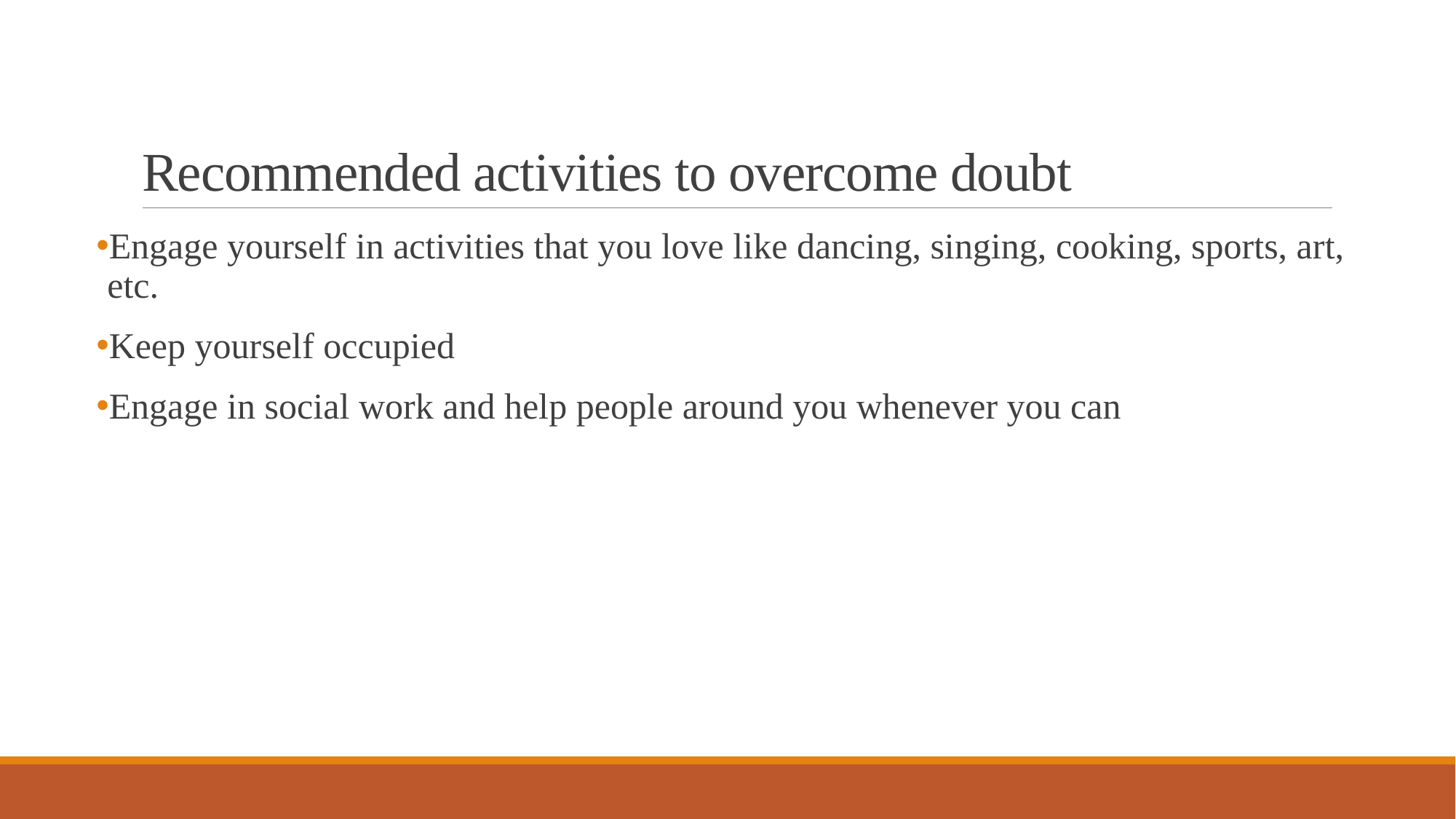

# Recommended activities to overcome doubt
Engage yourself in activities that you love like dancing, singing, cooking, sports, art, etc.
Keep yourself occupied
Engage in social work and help people around you whenever you can